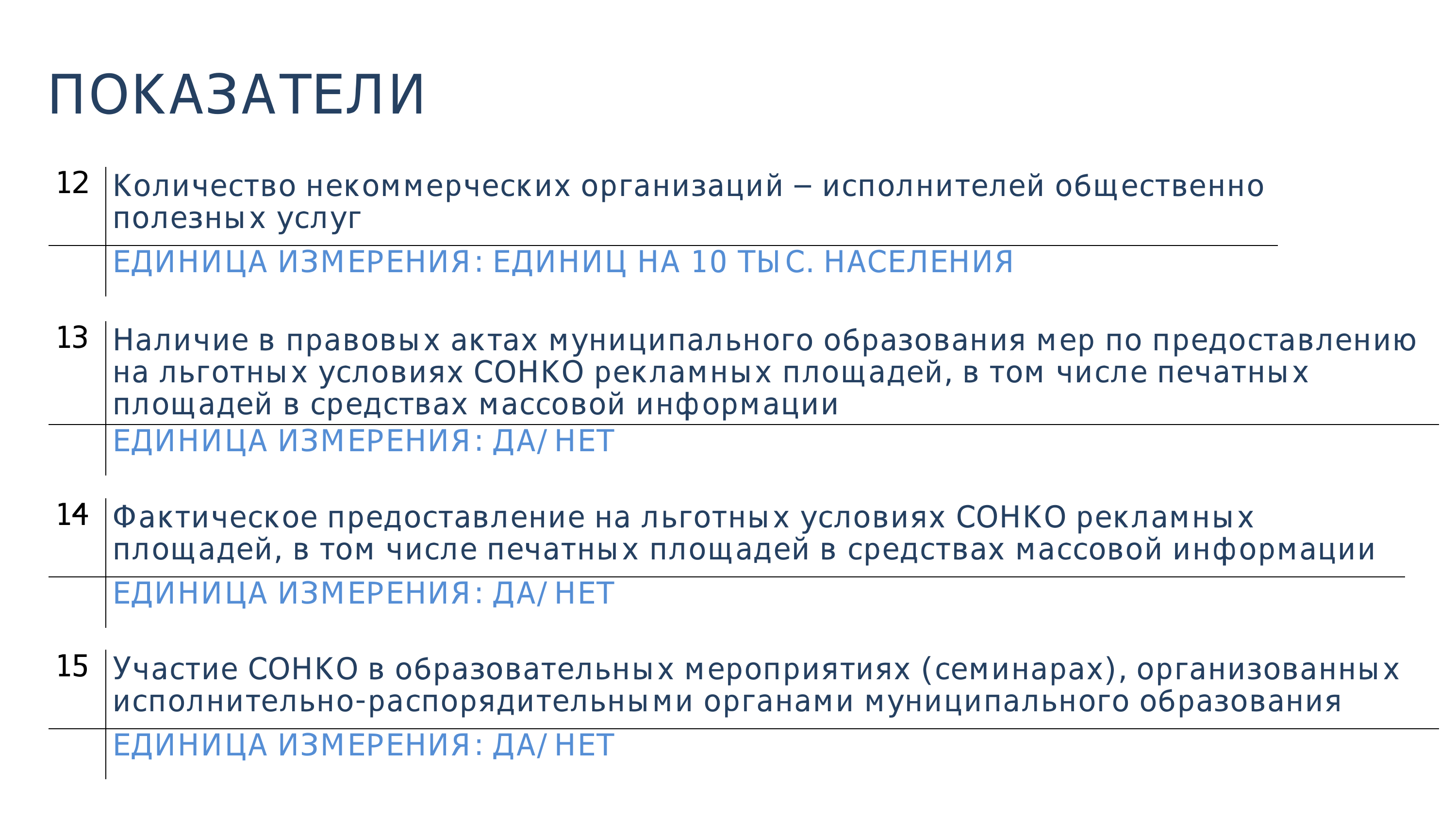

ПОКАЗАТЕЛИ
| 12 | Количество некоммерческих организаций – исполнителей общественно полезных услуг |
| --- | --- |
|  | ЕДИНИЦА ИЗМЕРЕНИЯ: ЕДИНИЦ НА 10 ТЫС. НАСЕЛЕНИЯ |
| 13 | Наличие в правовых актах муниципального образования мер по предоставлению на льготных условиях СОНКО рекламных площадей, в том числе печатных площадей в средствах массовой информации |
| --- | --- |
|  | ЕДИНИЦА ИЗМЕРЕНИЯ: ДА/НЕТ |
| 14 | Фактическое предоставление на льготных условиях СОНКО рекламных площадей, в том числе печатных площадей в средствах массовой информации |
| --- | --- |
|  | ЕДИНИЦА ИЗМЕРЕНИЯ: ДА/НЕТ |
| 15 | Участие СОНКО в образовательных мероприятиях (семинарах), организованных исполнительно-распорядительными органами муниципального образования |
| --- | --- |
|  | ЕДИНИЦА ИЗМЕРЕНИЯ: ДА/НЕТ |